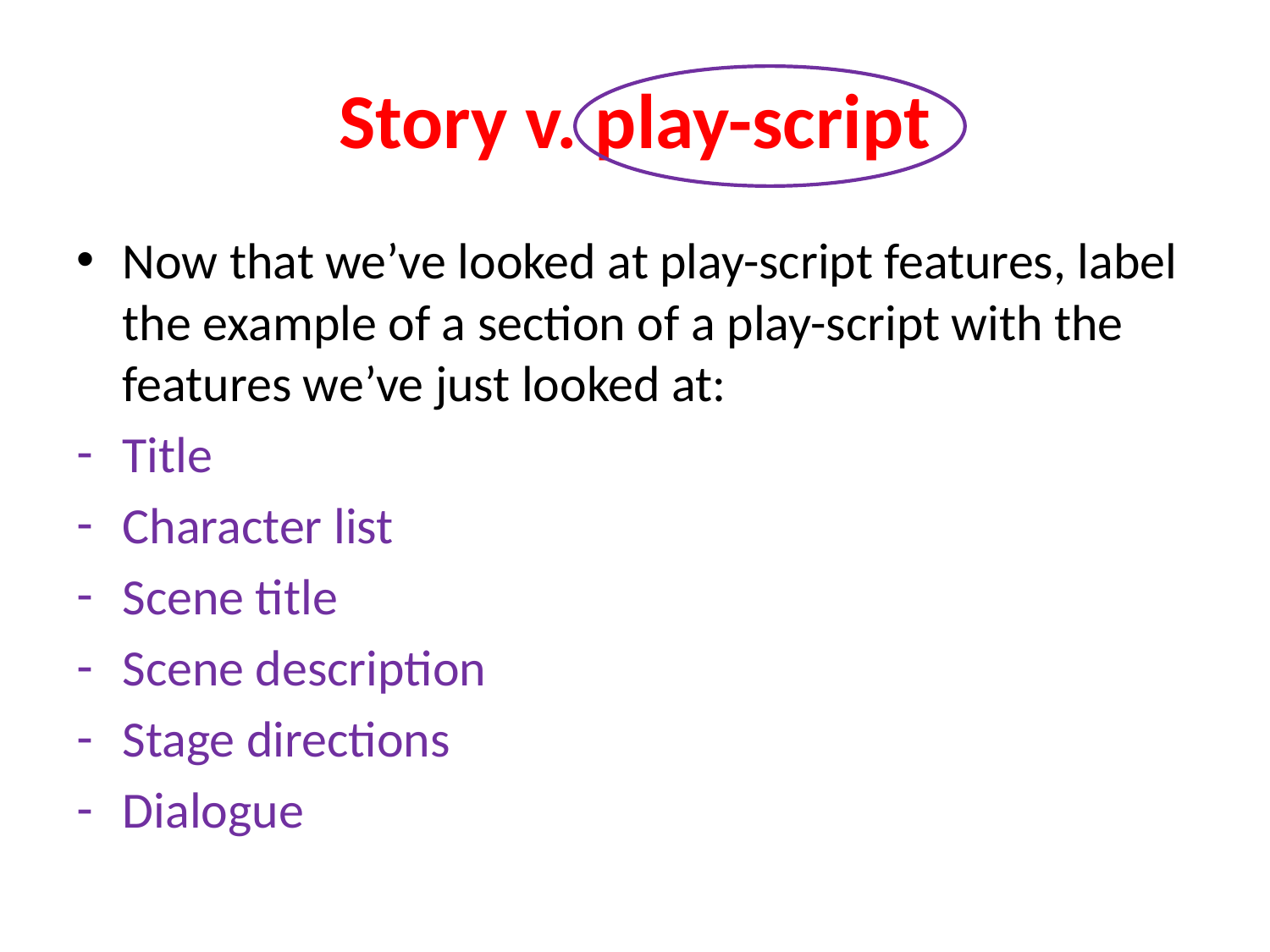

# Story v. play-script

Now that we’ve looked at play-script features, label the example of a section of a play-script with the features we’ve just looked at:
Title
Character list
Scene title
Scene description
Stage directions
Dialogue